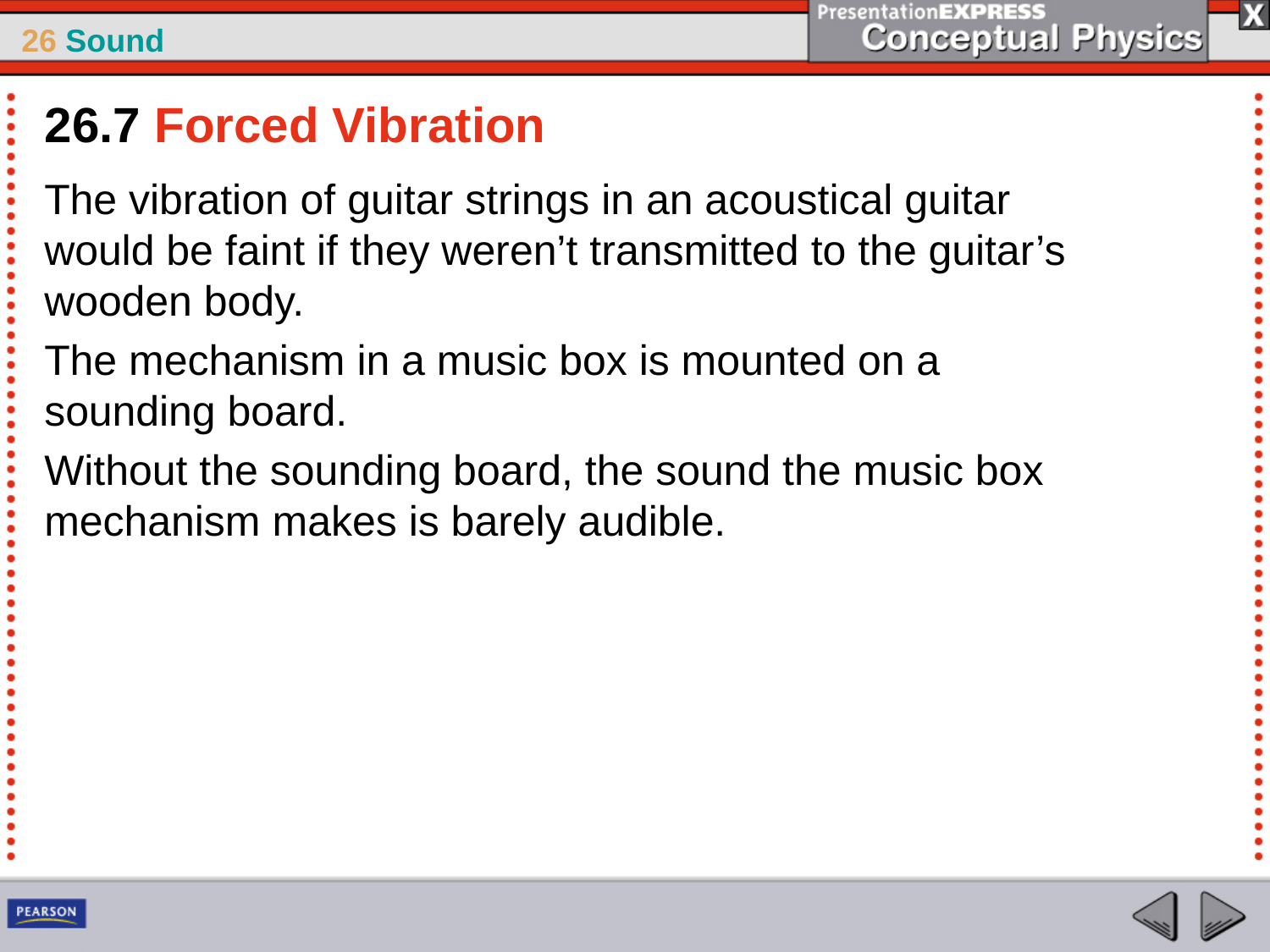

26.7 Forced Vibration
The vibration of guitar strings in an acoustical guitar would be faint if they weren’t transmitted to the guitar’s wooden body.
The mechanism in a music box is mounted on a sounding board.
Without the sounding board, the sound the music box mechanism makes is barely audible.